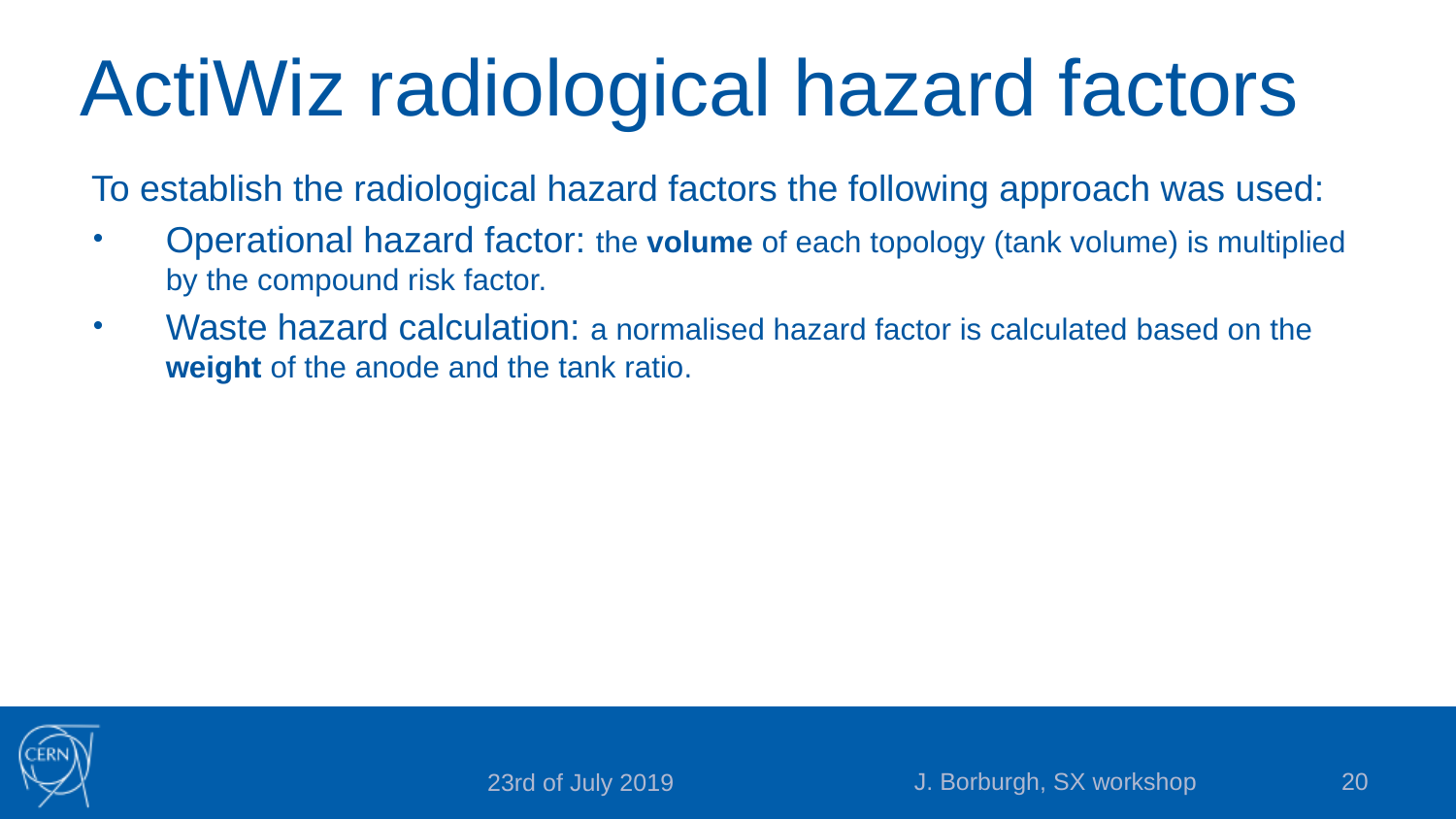

# ActiWiz radiological hazard factors
To establish the radiological hazard factors the following approach was used:
Operational hazard factor: the volume of each topology (tank volume) is multiplied by the compound risk factor.
Waste hazard calculation: a normalised hazard factor is calculated based on the weight of the anode and the tank ratio.
J. Borburgh, SX workshop
20
23rd of July 2019